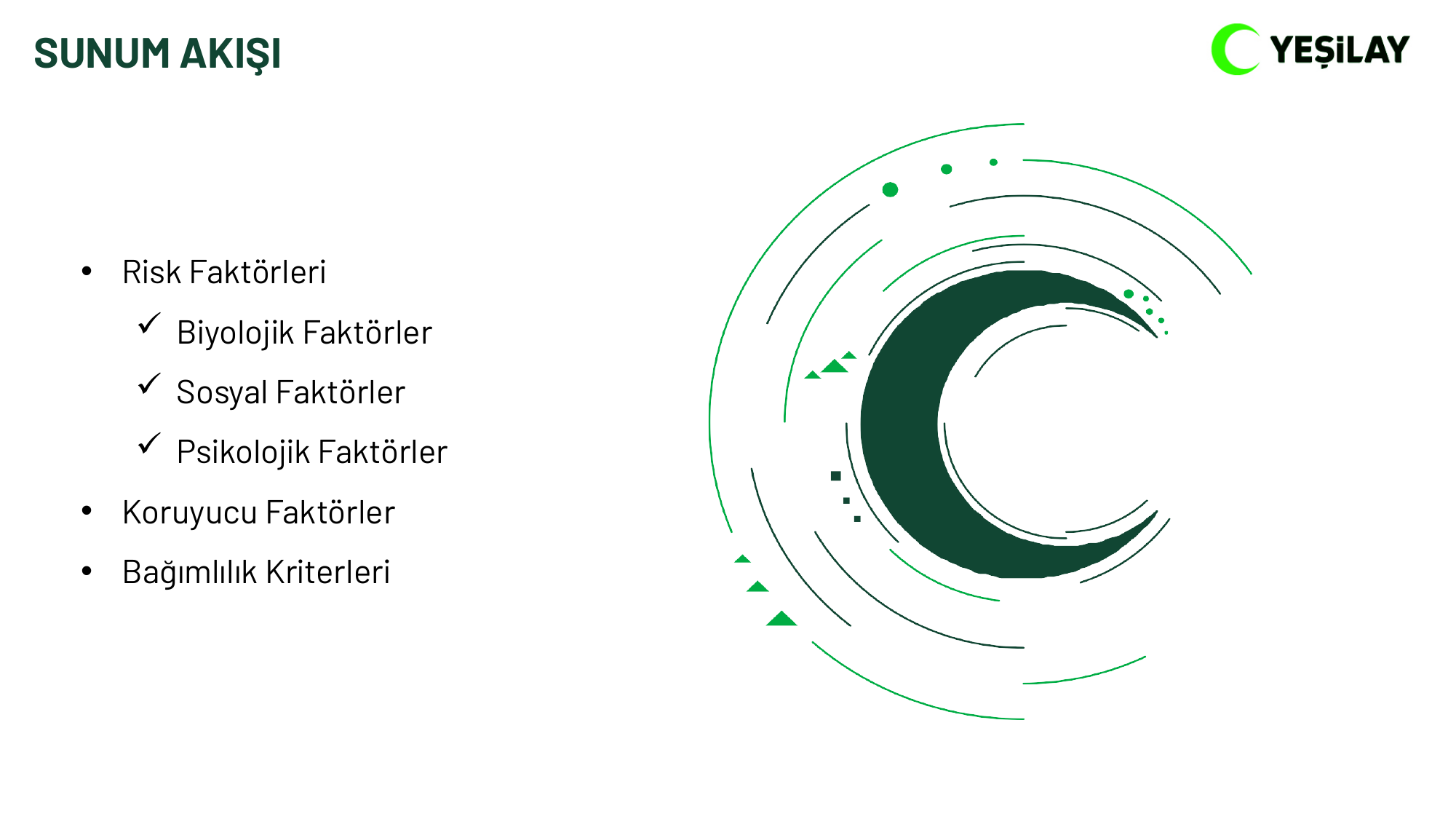

SUNUM AKIŞI

Risk Faktörleri
Biyolojik Faktörler
Sosyal Faktörler
Psikolojik Faktörler
Koruyucu Faktörler
Bağımlılık Kriterleri